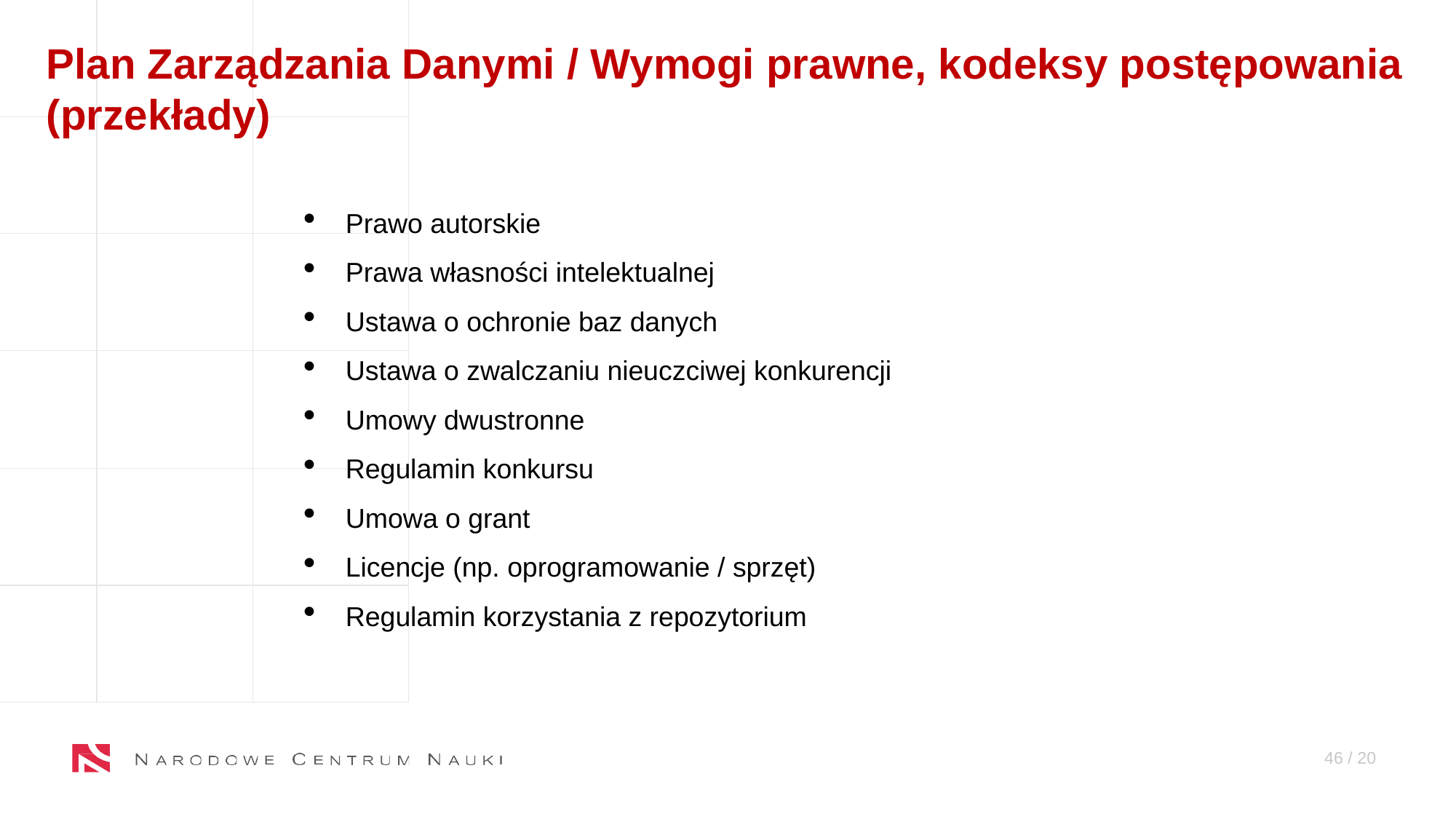

Plan Zarządzania Danymi / Wymogi prawne, kodeksy postępowania (przekłady)
Prawo autorskie
Prawa własności intelektualnej
Ustawa o ochronie baz danych
Ustawa o zwalczaniu nieuczciwej konkurencji
Umowy dwustronne
Regulamin konkursu
Umowa o grant
Licencje (np. oprogramowanie / sprzęt)
Regulamin korzystania z repozytorium